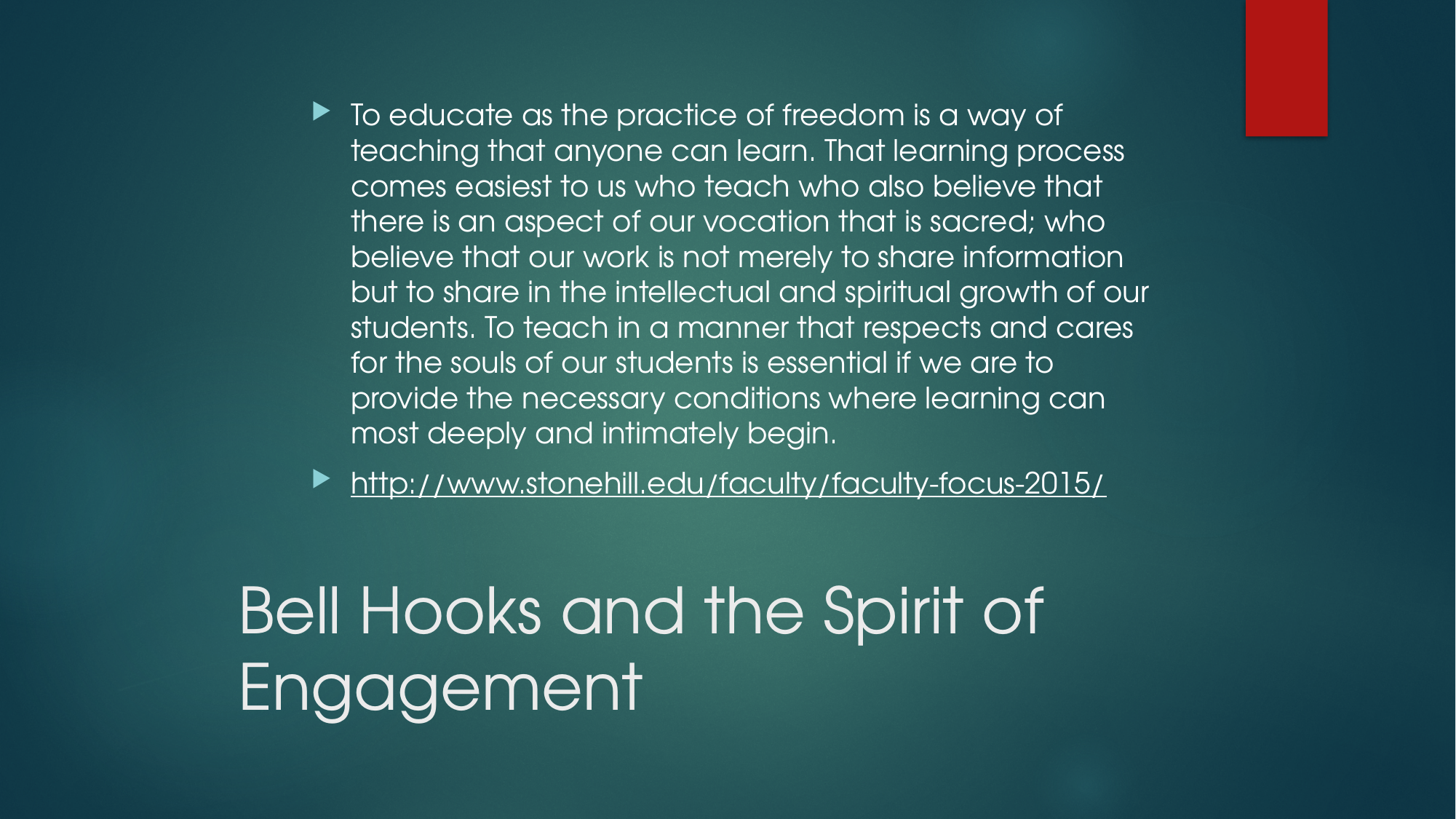

To educate as the practice of freedom is a way of teaching that anyone can learn. That learning process comes easiest to us who teach who also believe that there is an aspect of our vocation that is sacred; who believe that our work is not merely to share information but to share in the intellectual and spiritual growth of our students. To teach in a manner that respects and cares for the souls of our students is essential if we are to provide the necessary conditions where learning can most deeply and intimately begin.
http://www.stonehill.edu/faculty/faculty-focus-2015/
# Bell Hooks and the Spirit of Engagement